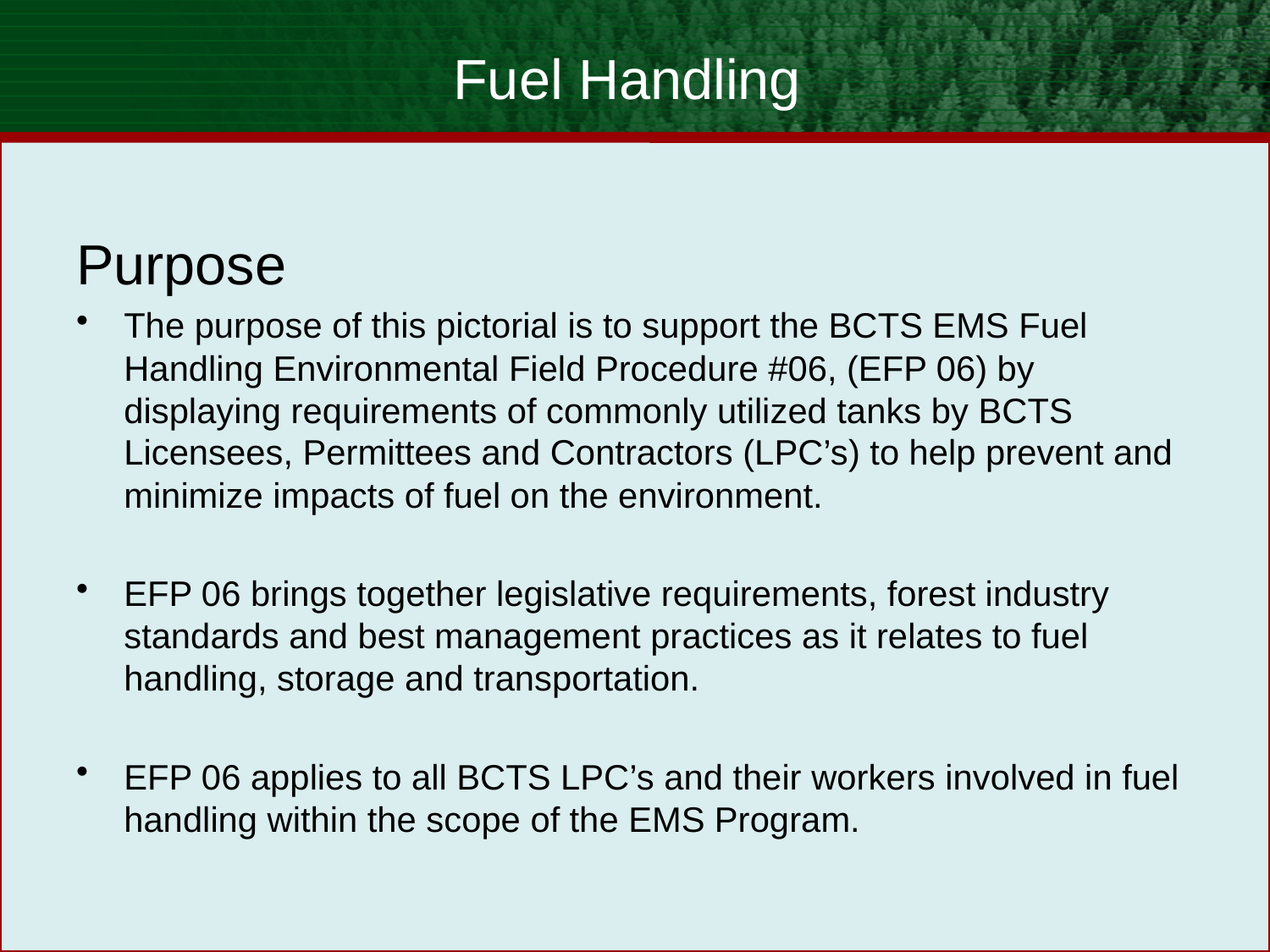

# Fuel Handling
Purpose
The purpose of this pictorial is to support the BCTS EMS Fuel Handling Environmental Field Procedure #06, (EFP 06) by displaying requirements of commonly utilized tanks by BCTS Licensees, Permittees and Contractors (LPC’s) to help prevent and minimize impacts of fuel on the environment.

EFP 06 brings together legislative requirements, forest industry standards and best management practices as it relates to fuel handling, storage and transportation.

EFP 06 applies to all BCTS LPC’s and their workers involved in fuel handling within the scope of the EMS Program.